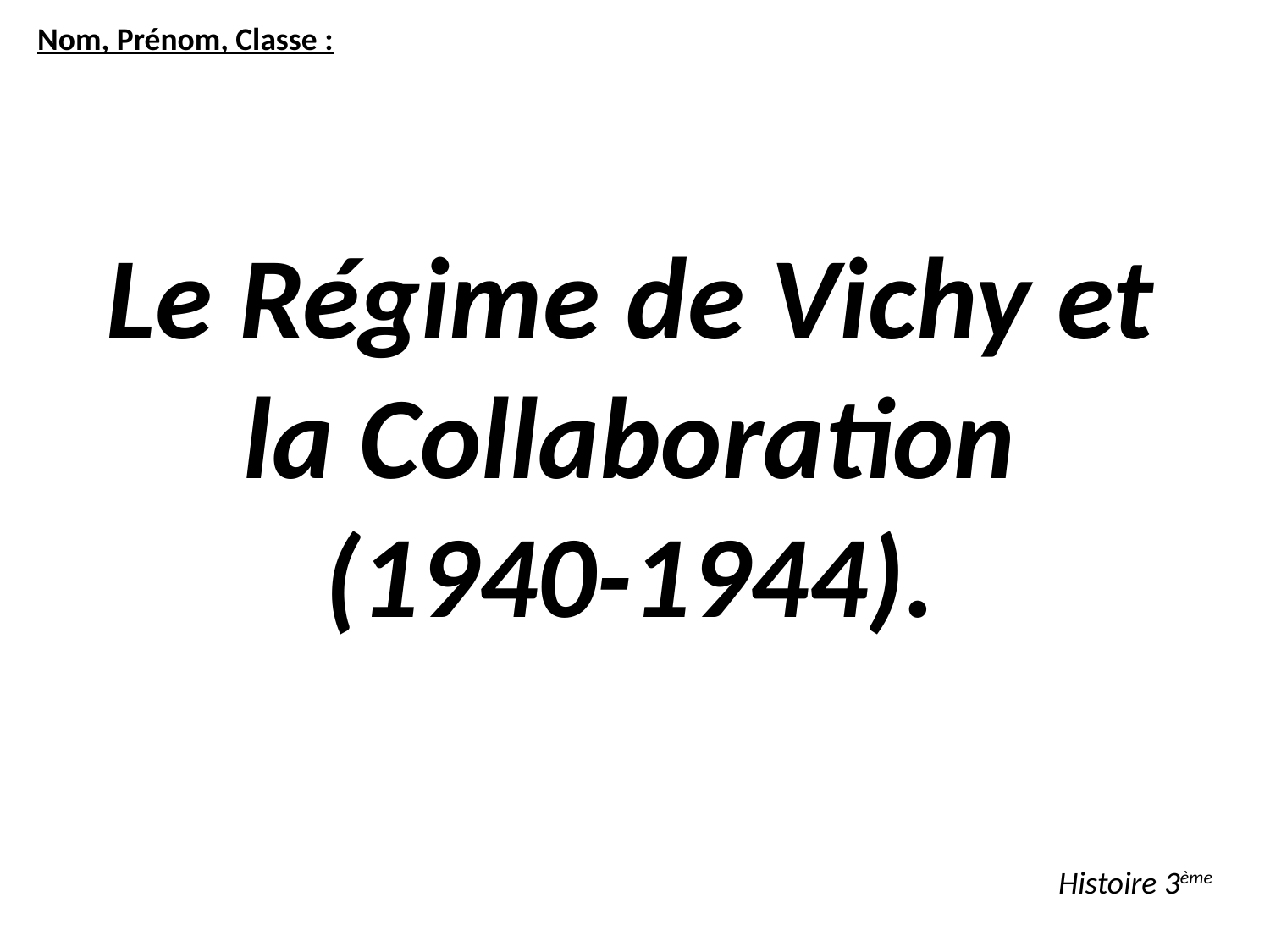

Nom, Prénom, Classe :
Le Régime de Vichy et la Collaboration
(1940-1944).
Histoire 3ème